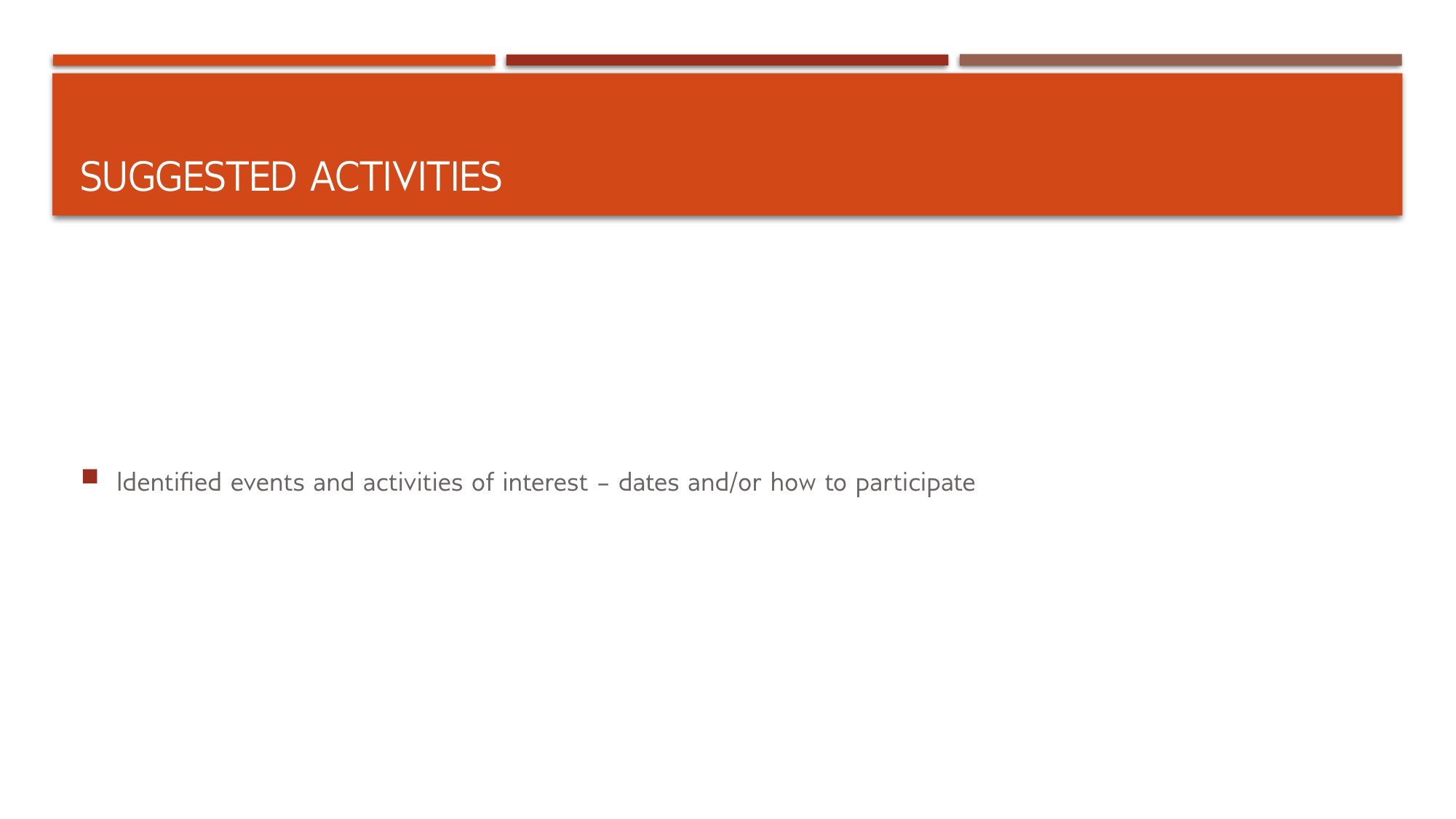

# Suggested activities
Identified events and activities of interest – dates and/or how to participate